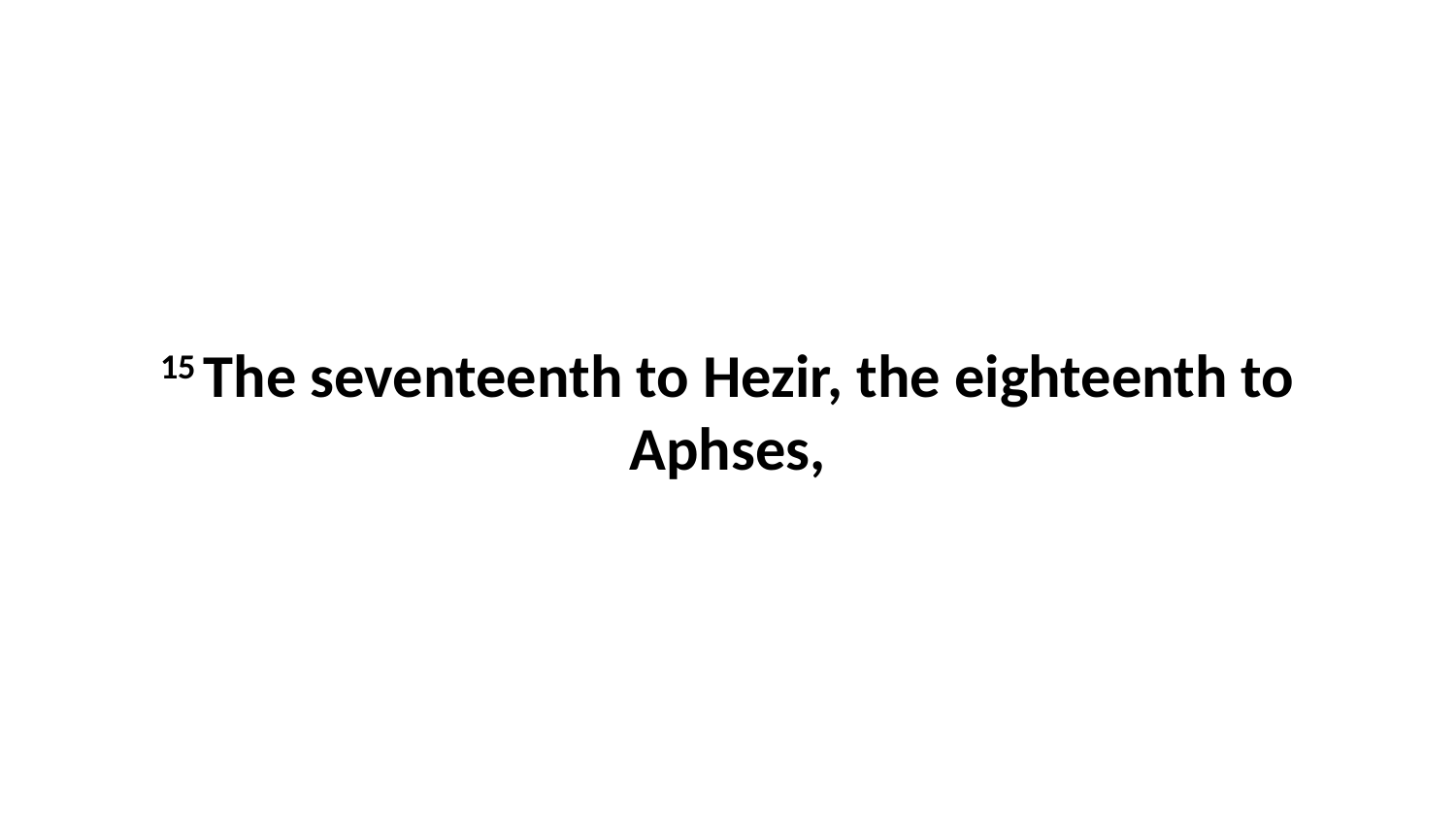

15 The seventeenth to Hezir, the eighteenth to Aphses,